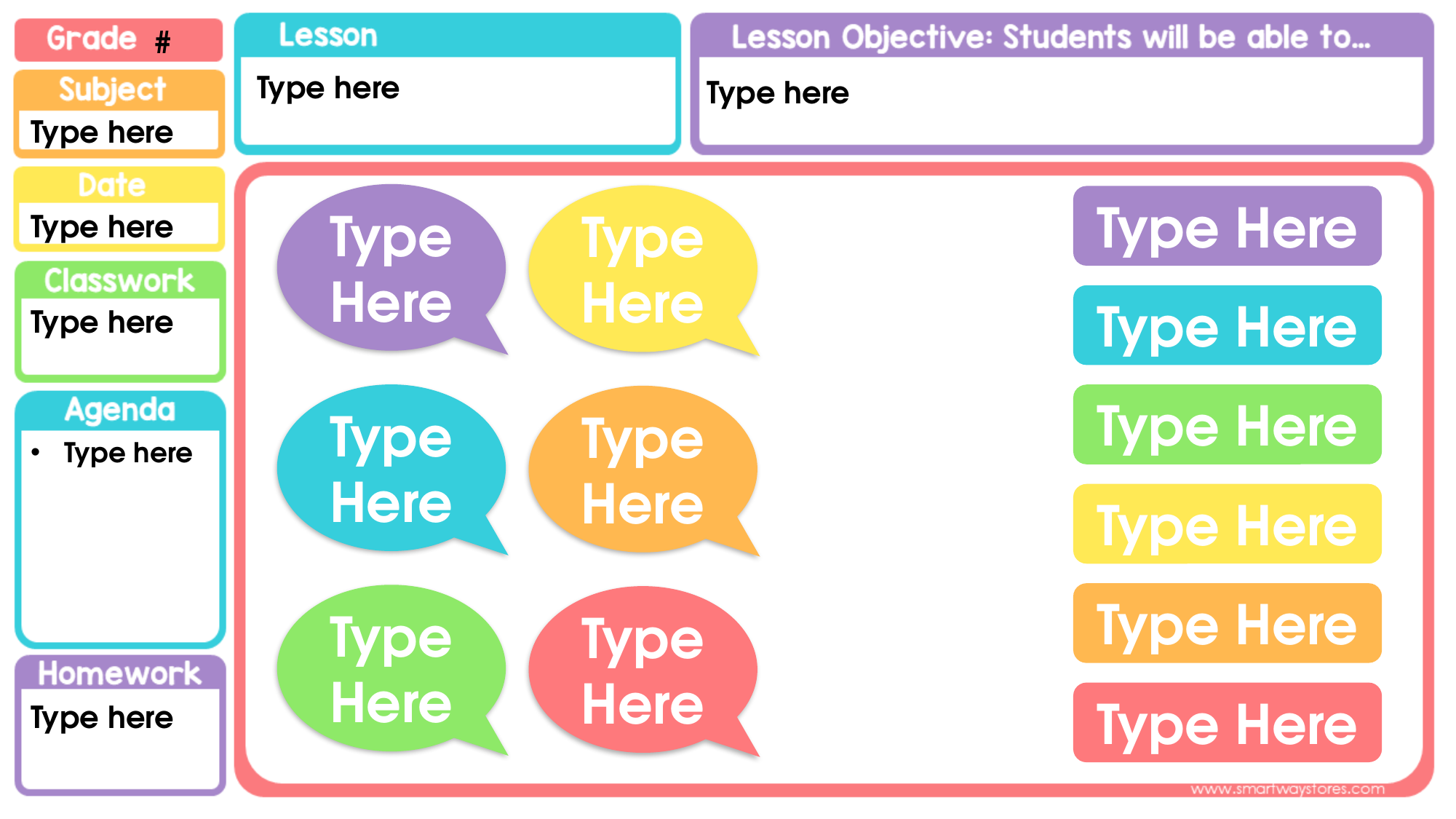

#
Type here

Type here

Type here
Copy and paste elements wherever you need. Click the text and start typing.
Type Here
Type Here
Type Here
Type here
Type Here
Type here

Type Here
Type Here
Type Here
Type here
Type Here
Type Here
Type Here
Type Here
Type Here
Type here